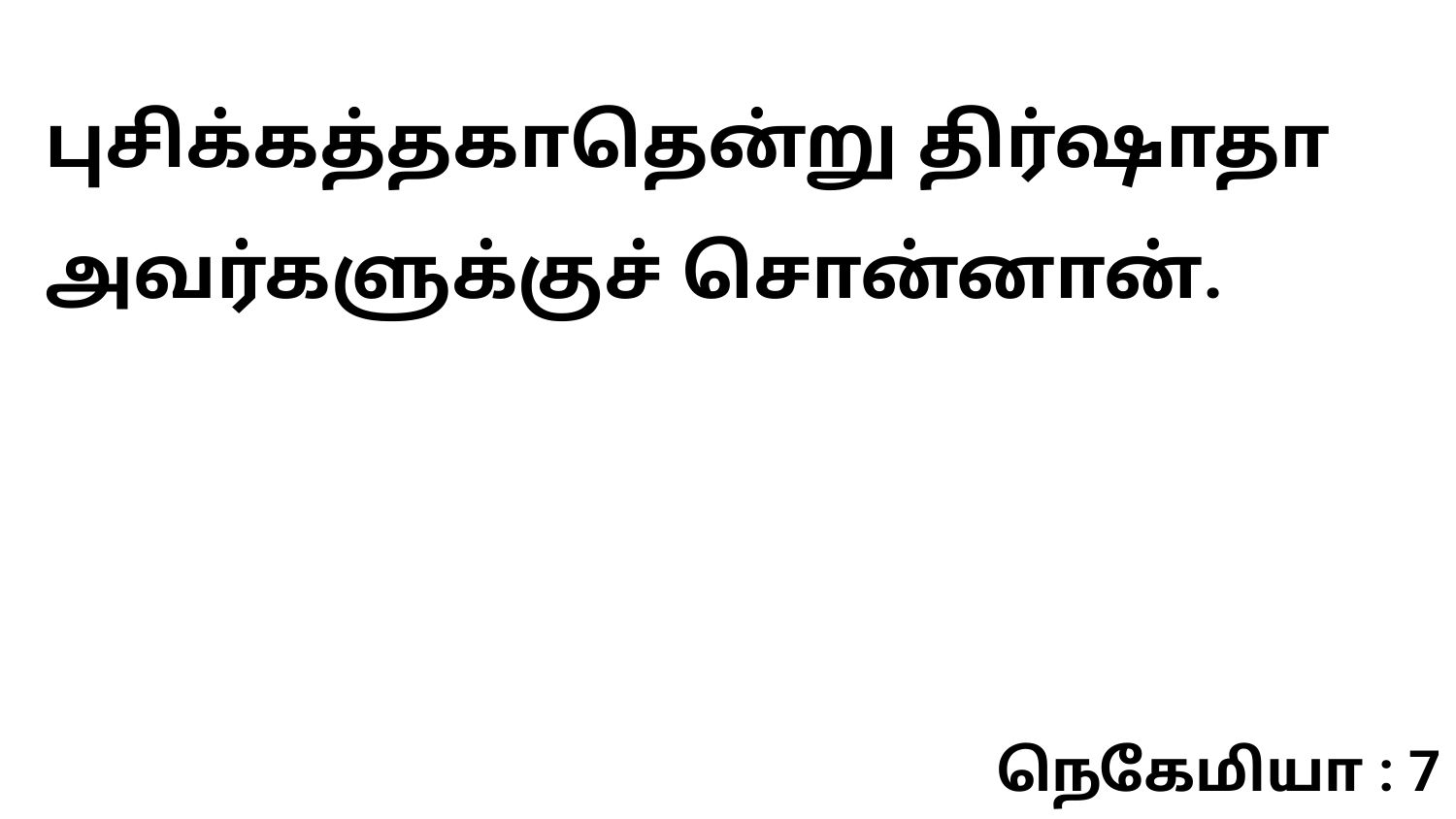

புசிக்கத்தகாதென்று திர்ஷாதா அவர்களுக்குச் சொன்னான்.
நெகேமியா : 7